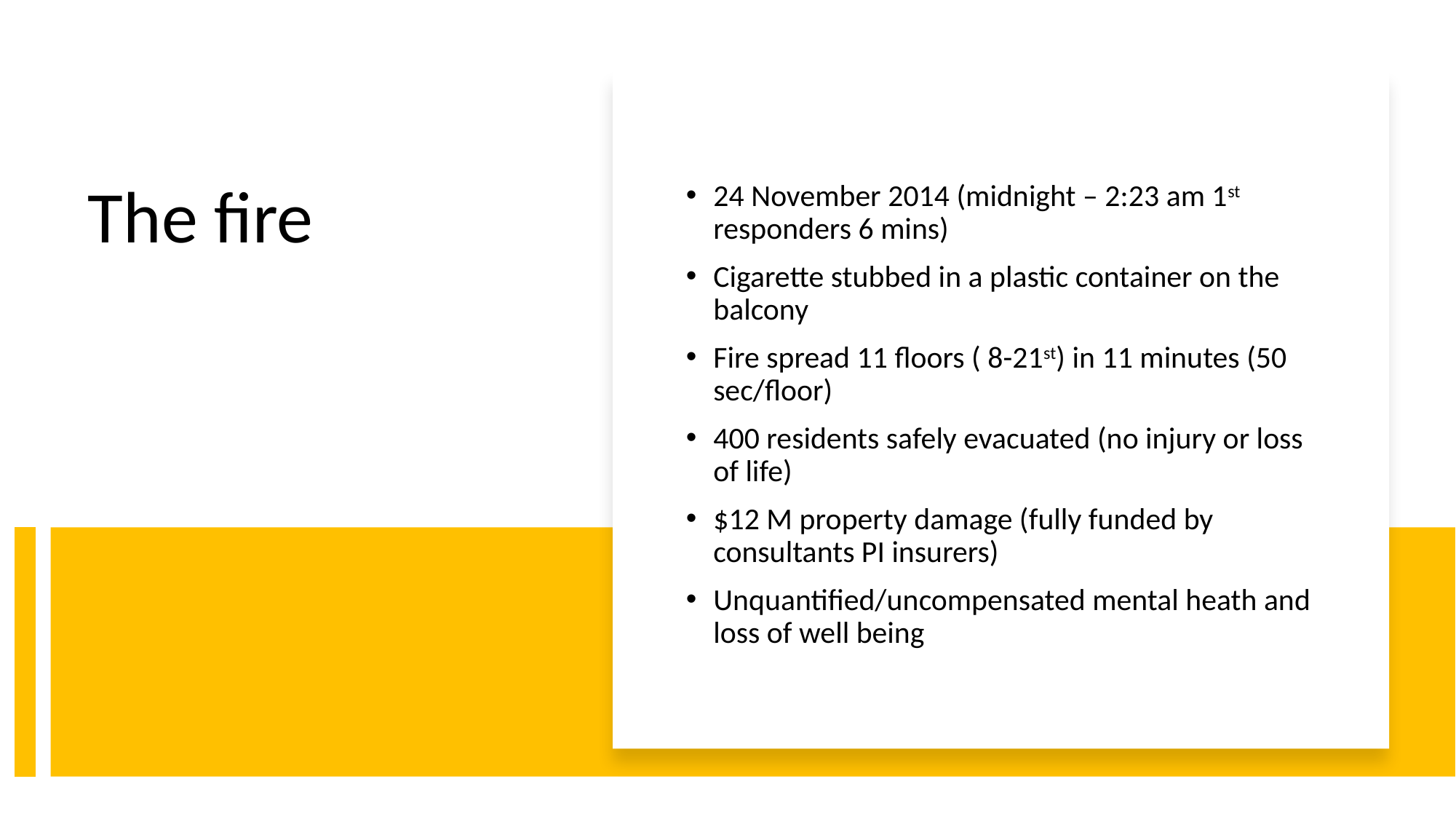

24 November 2014 (midnight – 2:23 am 1st responders 6 mins)
Cigarette stubbed in a plastic container on the balcony
Fire spread 11 floors ( 8-21st) in 11 minutes (50 sec/floor)
400 residents safely evacuated (no injury or loss of life)
$12 M property damage (fully funded by consultants PI insurers)
Unquantified/uncompensated mental heath and loss of well being

# The fire